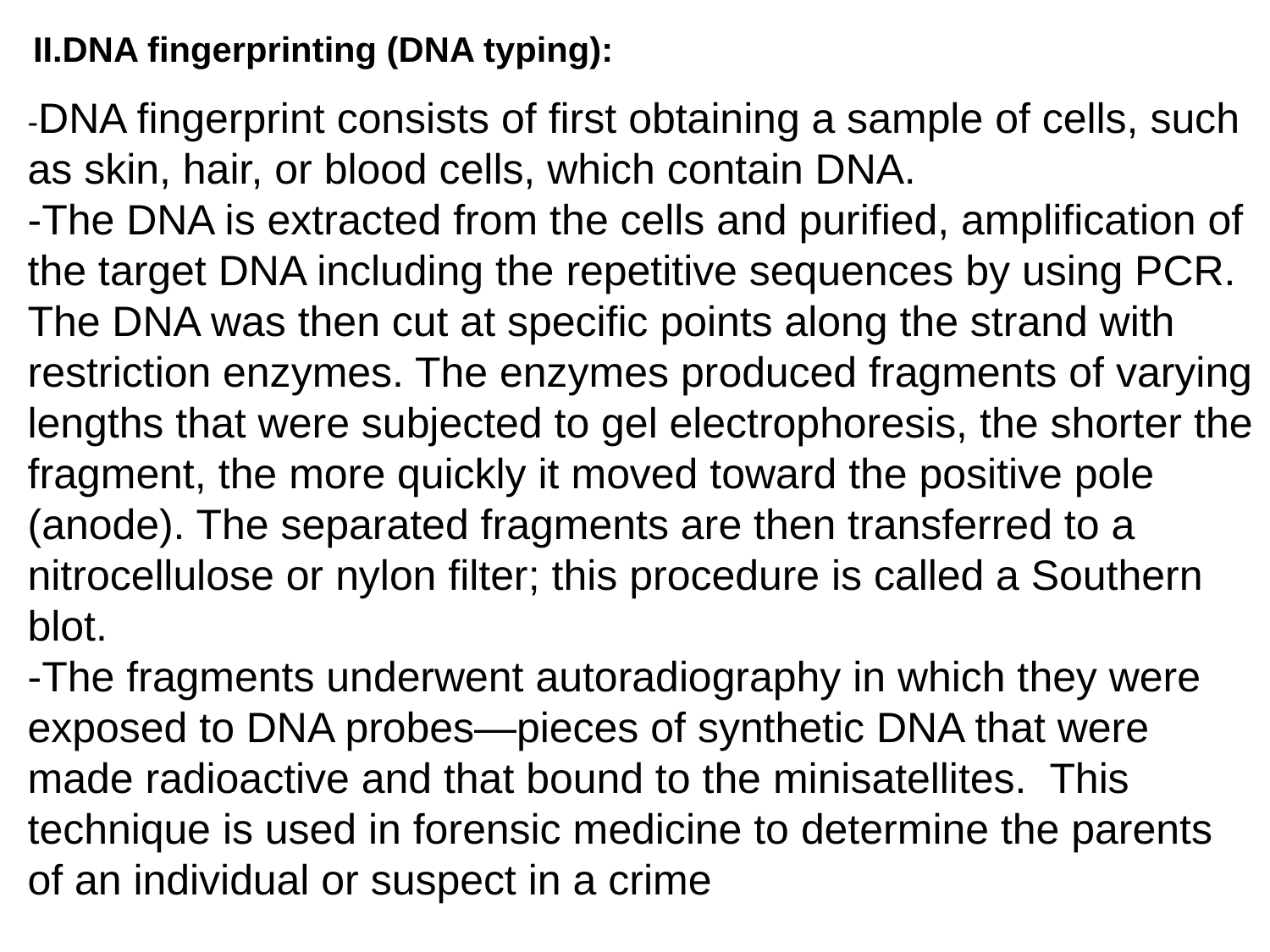

II.DNA fingerprinting (DNA typing):
-DNA fingerprint consists of first obtaining a sample of cells, such as skin, hair, or blood cells, which contain DNA.
-The DNA is extracted from the cells and purified, amplification of the target DNA including the repetitive sequences by using PCR.  The DNA was then cut at specific points along the strand with restriction enzymes. The enzymes produced fragments of varying lengths that were subjected to gel electrophoresis, the shorter the fragment, the more quickly it moved toward the positive pole (anode). The separated fragments are then transferred to a nitrocellulose or nylon filter; this procedure is called a Southern blot.
-The fragments underwent autoradiography in which they were exposed to DNA probes—pieces of synthetic DNA that were made radioactive and that bound to the minisatellites.  This technique is used in forensic medicine to determine the parents of an individual or suspect in a crime